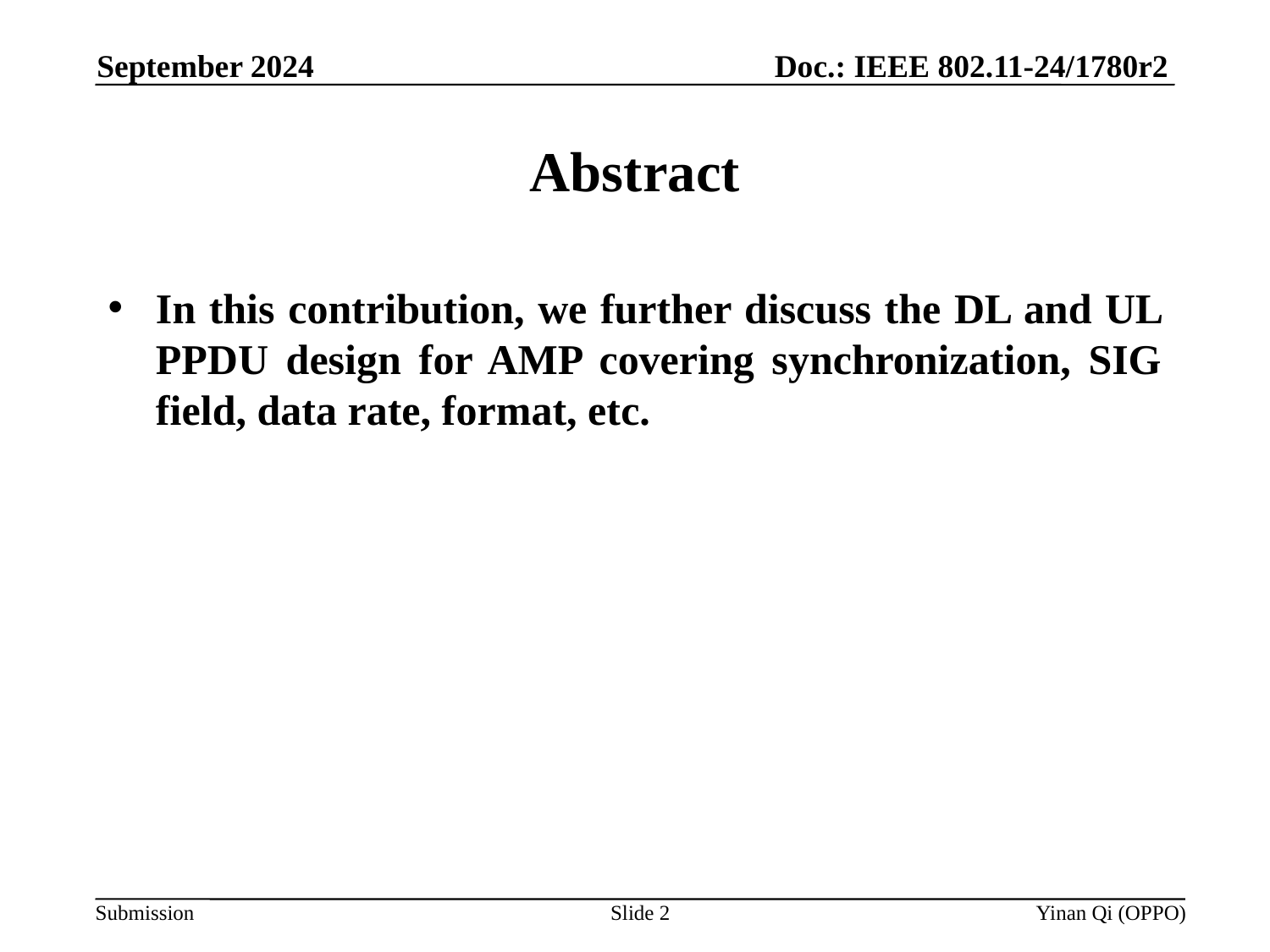

Doc.: IEEE 802.11-24/1780r2
September 2024
# Abstract
In this contribution, we further discuss the DL and UL PPDU design for AMP covering synchronization, SIG field, data rate, format, etc.
Slide 2
Yinan Qi (OPPO)